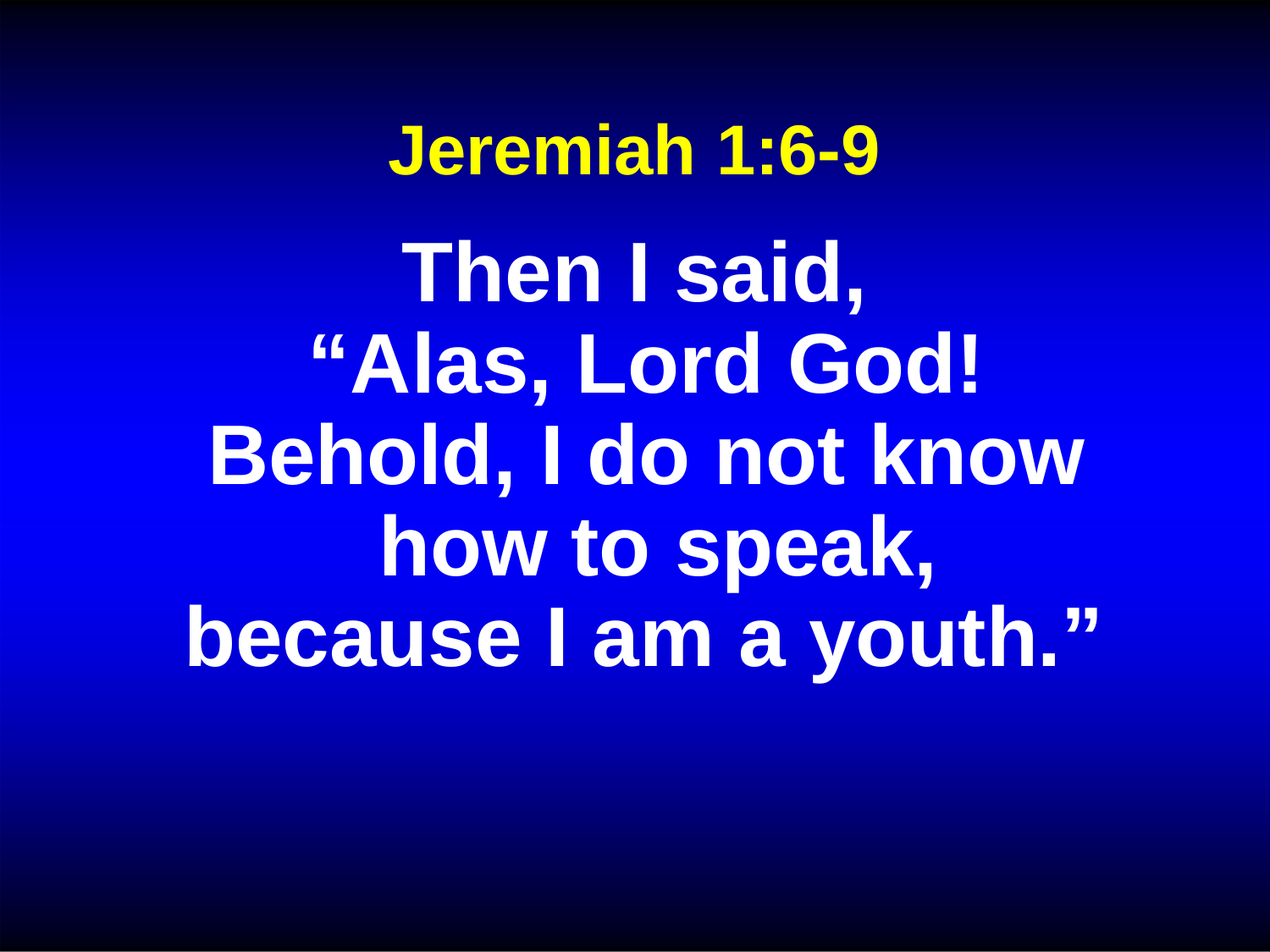

Jeremiah 1:6-9
# Then I said,  “Alas, Lord God!
Behold, I do not know  how to speak,
because I am a youth.”